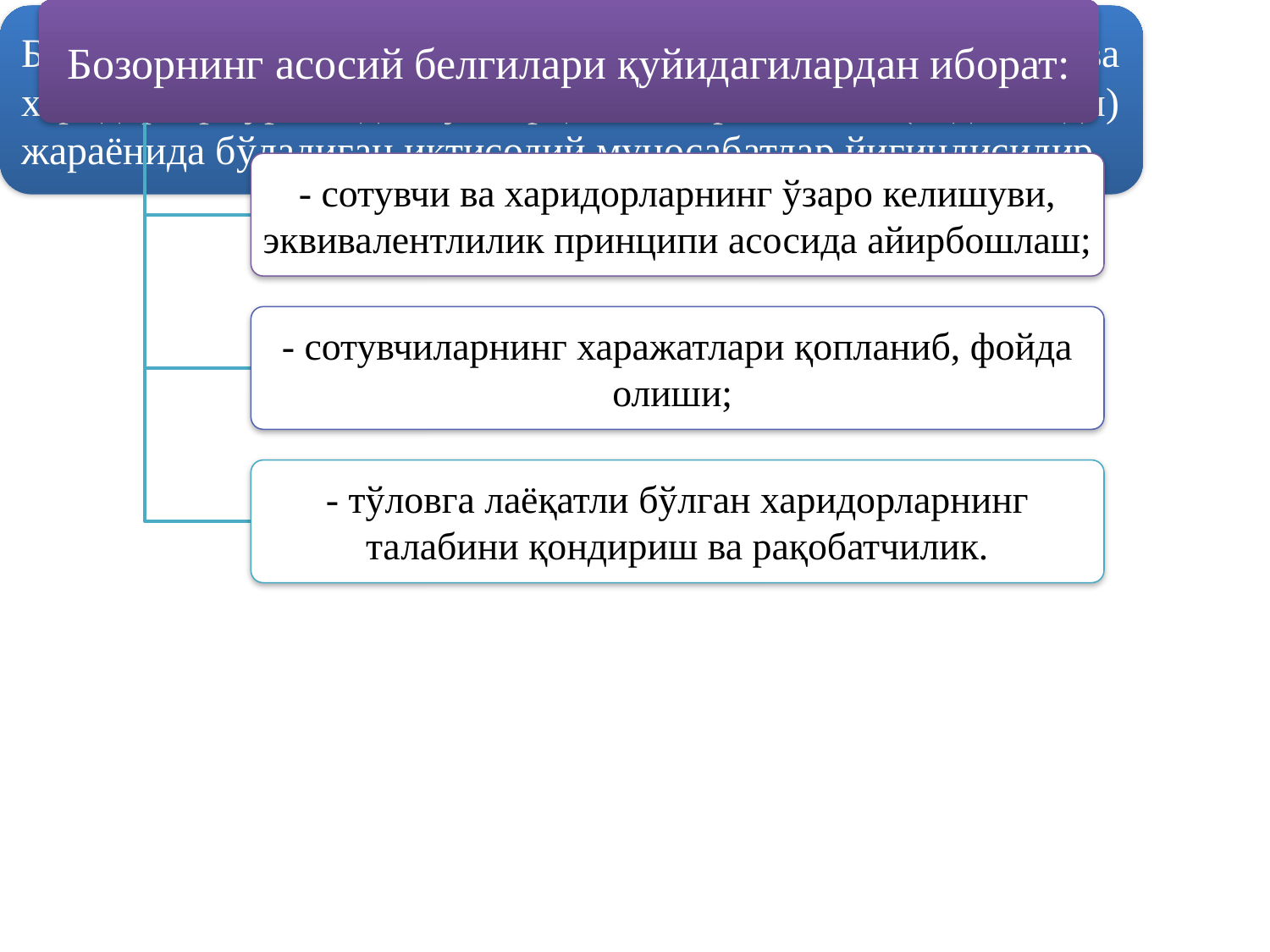

Бозор ишлаб чиқарувчилар ва истеъмолчилар, сотувчилар ва харидорлар ўртасида пул орқали айирбошлаш (олди-сотди) жараёнида бўладиган иқтисодий муносабатлар йиғиндисидир.
Бозорнинг асосий белгилари қуйидагилардан иборат:
- сотувчи ва харидорларнинг ўзаро келишуви, эквивалентлилик принципи асосида айирбошлаш;
- сотувчиларнинг харажатлари қопланиб, фойда олиши;
- тўловга лаёқатли бўлган харидорларнинг талабини қондириш ва рақобатчилик.